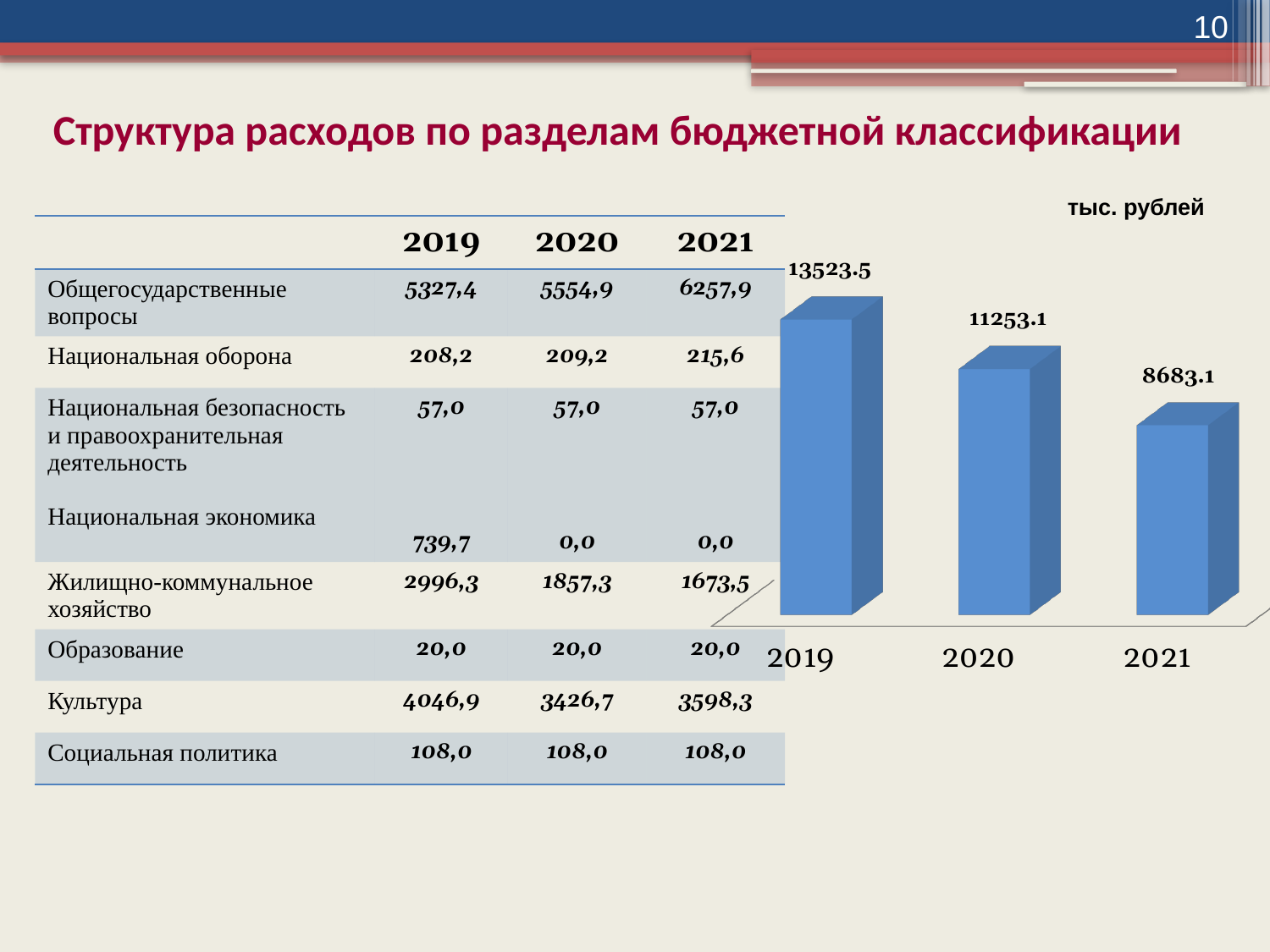

10
Структура расходов по разделам бюджетной классификации
тыс. рублей
|  | 2019 | 2020 | 2021 |
| --- | --- | --- | --- |
| Общегосударственные вопросы | 5327,4 | 5554,9 | 6257,9 |
| Национальная оборона | 208,2 | 209,2 | 215,6 |
| Национальная безопасность и правоохранительная деятельность Национальная экономика | 57,0 739,7 | 57,0 0,0 | 57,0 0,0 |
| Жилищно-коммунальное хозяйство | 2996,3 | 1857,3 | 1673,5 |
| Образование | 20,0 | 20,0 | 20,0 |
| Культура | 4046,9 | 3426,7 | 3598,3 |
| Социальная политика | 108,0 | 108,0 | 108,0 |

[unsupported chart]